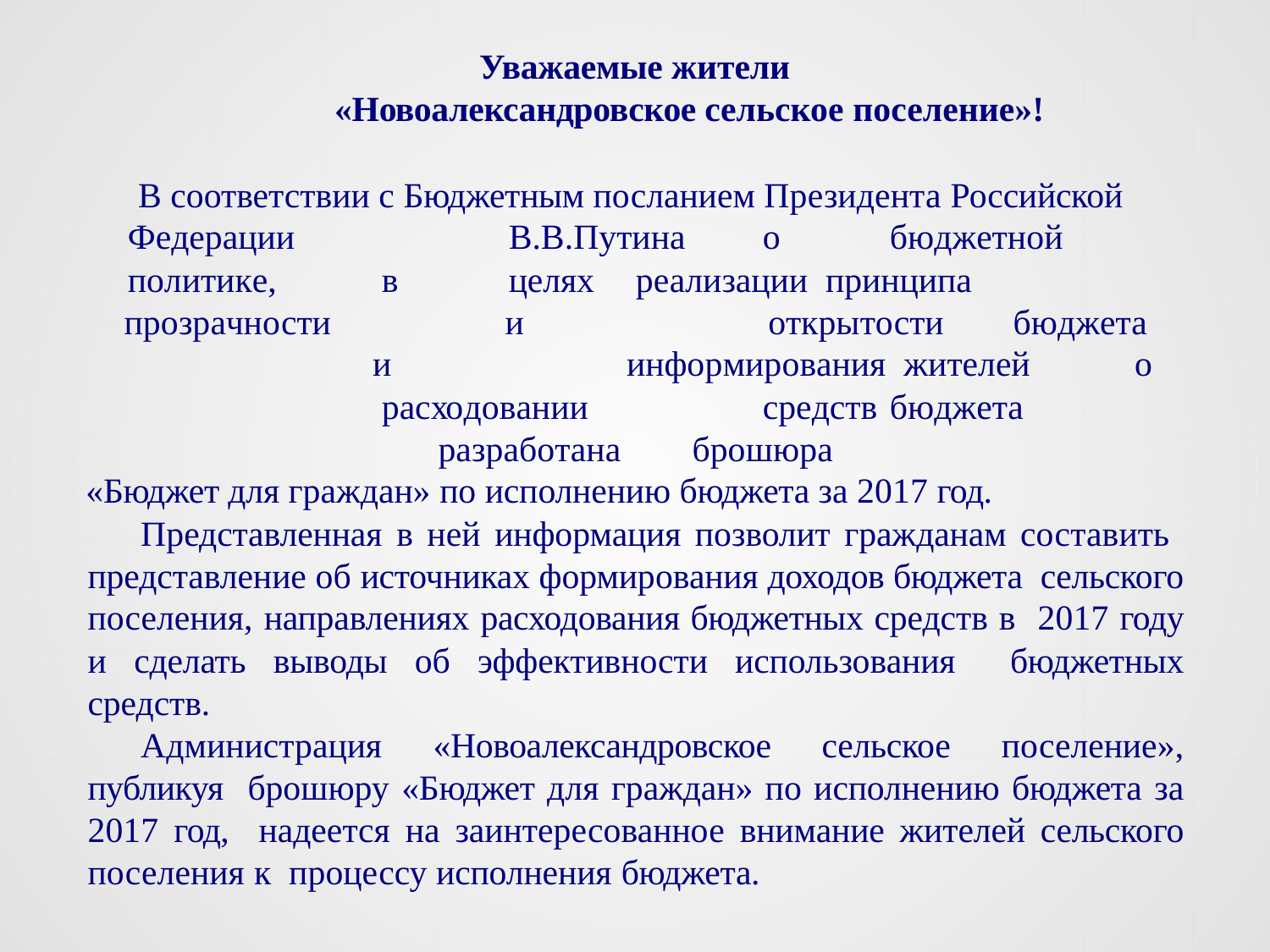

Уважаемые жители
 «Новоалександровское сельское поселение»!

В соответствии с Бюджетным посланием Президента Российской  Федерации		В.В.Путина	о	бюджетной	политике,	в	целях	реализации  принципа		прозрачности		и		 открытости	бюджета		и		информирования  жителей	о		расходовании		средств	бюджета	разработана	брошюра
«Бюджет для граждан» по исполнению бюджета за 2017 год.
Представленная в ней информация позволит гражданам составить  представление об источниках формирования доходов бюджета  сельского поселения, направлениях расходования бюджетных средств в  2017 году и сделать выводы об эффективности использования  бюджетных средств.
Администрация «Новоалександровское сельское поселение», публикуя  брошюру «Бюджет для граждан» по исполнению бюджета за 2017 год,  надеется на заинтересованное внимание жителей сельского поселения к  процессу исполнения бюджета.